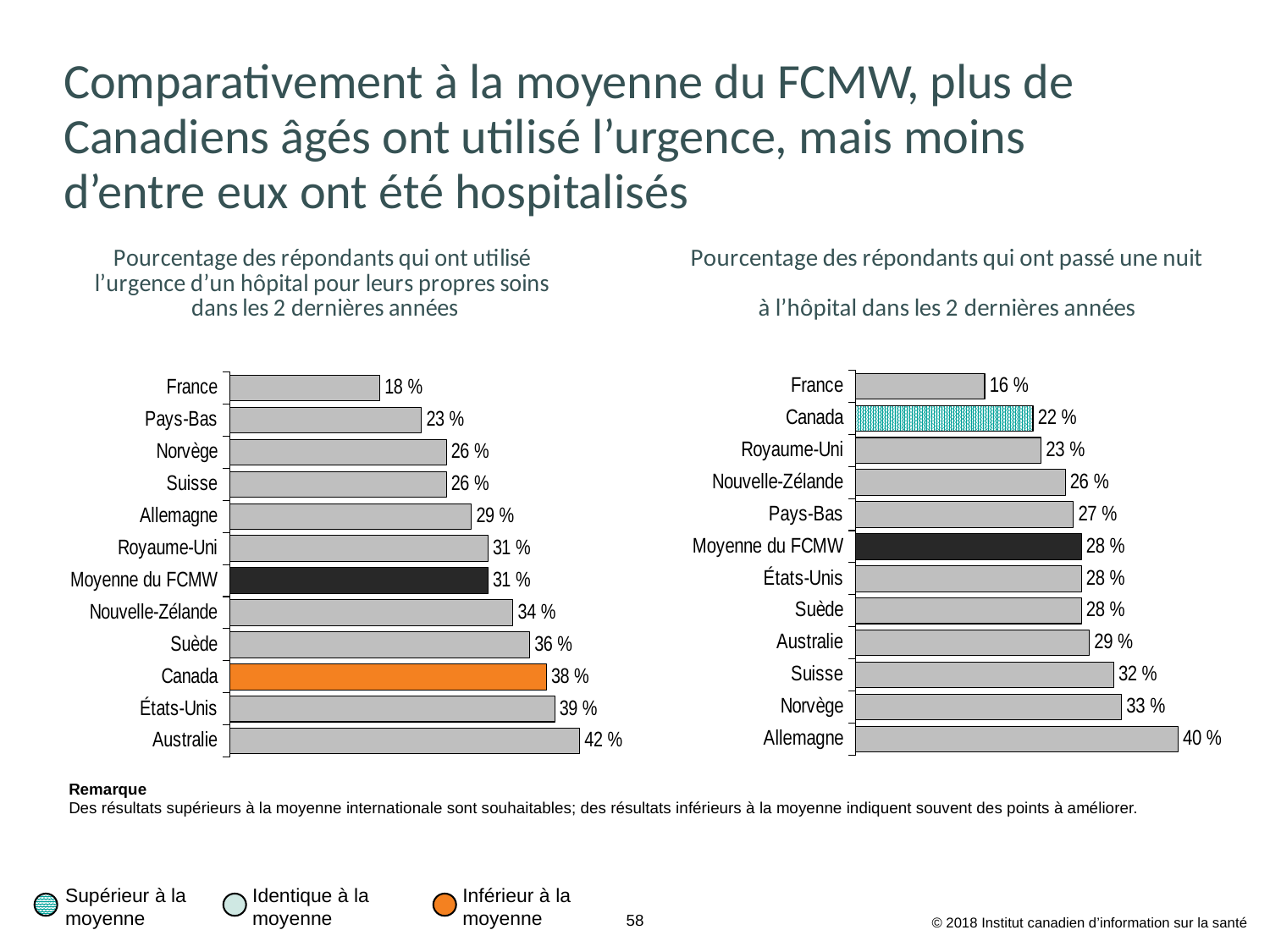

# Comparativement à la moyenne du FCMW, plus de Canadiens âgés ont utilisé l’urgence, mais moins d’entre eux ont été hospitalisés

### Chart

| Category | Series 1 |
|---|---|
| Australie | 0.42 |
| États-Unis | 0.39 |
| Canada | 0.38 |
| Suède | 0.36 |
| Nouvelle-Zélande | 0.34 |
| Moyenne du FCMW | 0.31 |
| Royaume-Uni | 0.31 |
| Allemagne | 0.29 |
| Suisse | 0.26 |
| Norvège | 0.26 |
| Pays-Bas | 0.23 |
| France | 0.18 |

### Chart

| Category | Series 1 |
|---|---|
| Allemagne | 0.4 |
| Norvège | 0.33 |
| Suisse | 0.32 |
| Australie | 0.29 |
| Suède | 0.28 |
| États-Unis | 0.28 |
| Moyenne du FCMW | 0.28 |
| Pays-Bas | 0.27 |
| Nouvelle-Zélande | 0.26 |
| Royaume-Uni | 0.23 |
| Canada | 0.22 |
| France | 0.16 |
Remarque
Des résultats supérieurs à la moyenne internationale sont souhaitables; des résultats inférieurs à la moyenne indiquent souvent des points à améliorer.
Inférieur à la moyenne

Supérieur à la moyenne

Identique à la moyenne

© 2018 Institut canadien d’information sur la santé
58